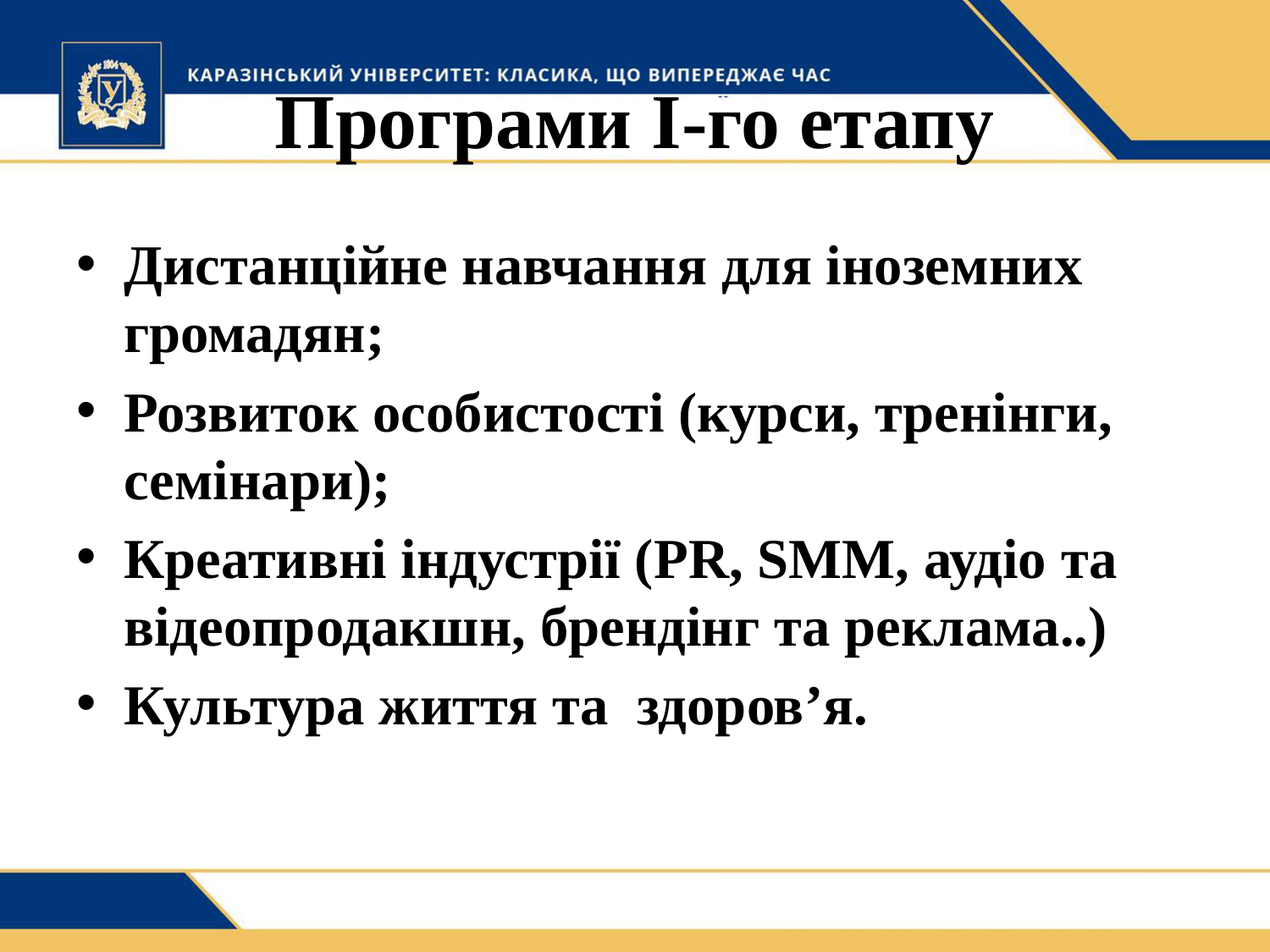

# Програми І-го етапу
Дистанційне навчання для іноземних громадян;
Розвиток особистості (курси, тренінги, семінари);
Креативні індустрії (PR, SMM, аудіо та відеопродакшн, брендінг та реклама..)
Культура життя та  здоров’я.